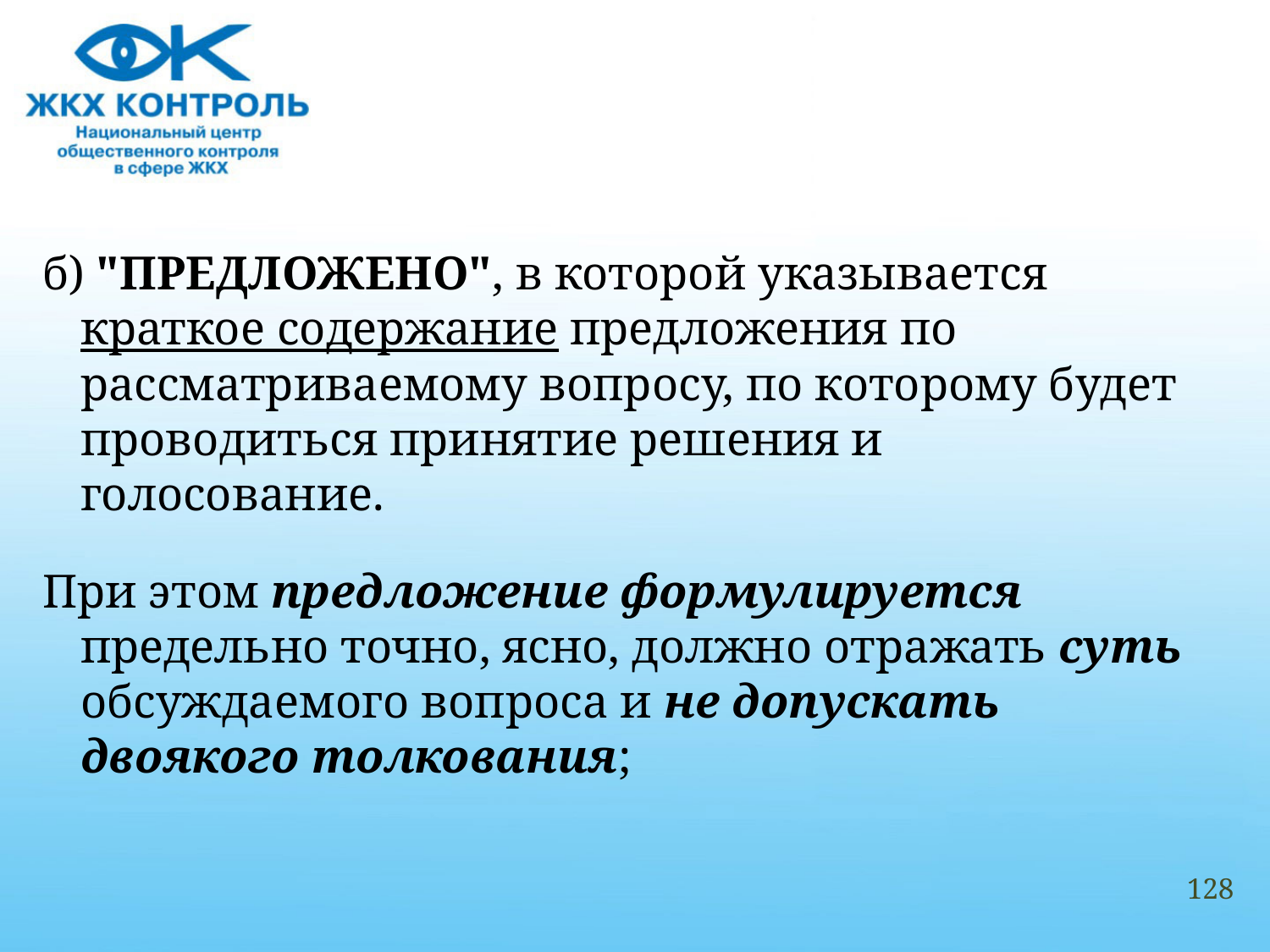

б) "ПРЕДЛОЖЕНО", в которой указывается краткое содержание предложения по рассматриваемому вопросу, по которому будет проводиться принятие решения и голосование.
При этом предложение формулируется предельно точно, ясно, должно отражать суть обсуждаемого вопроса и не допускать двоякого толкования;

128